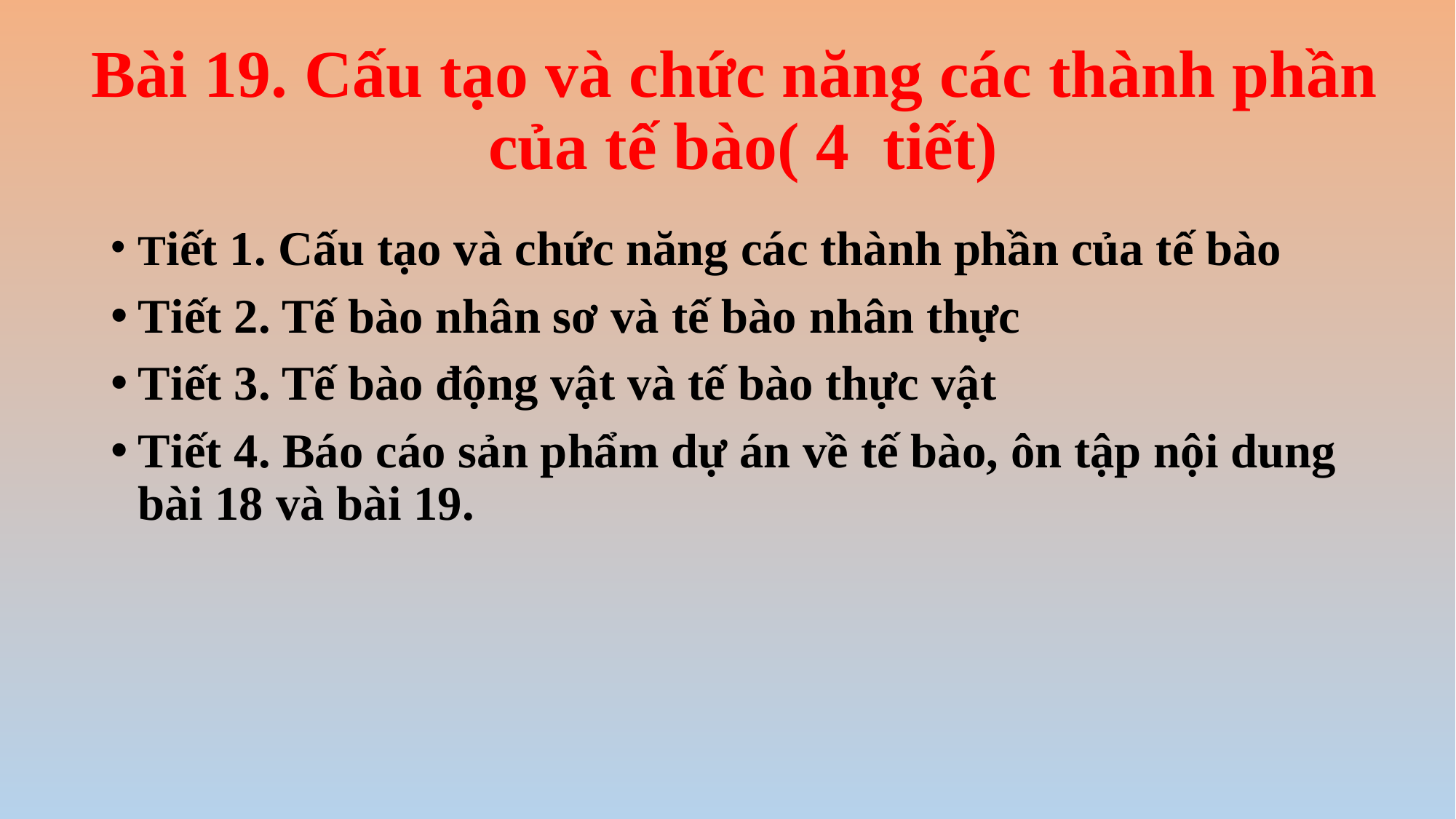

# Bài 19. Cấu tạo và chức năng các thành phần của tế bào( 4  tiết)
Tiết 1. Cấu tạo và chức năng các thành phần của tế bào
Tiết 2. Tế bào nhân sơ và tế bào nhân thực
Tiết 3. Tế bào động vật và tế bào thực vật
Tiết 4. Báo cáo sản phẩm dự án về tế bào, ôn tập nội dung bài 18 và bài 19.